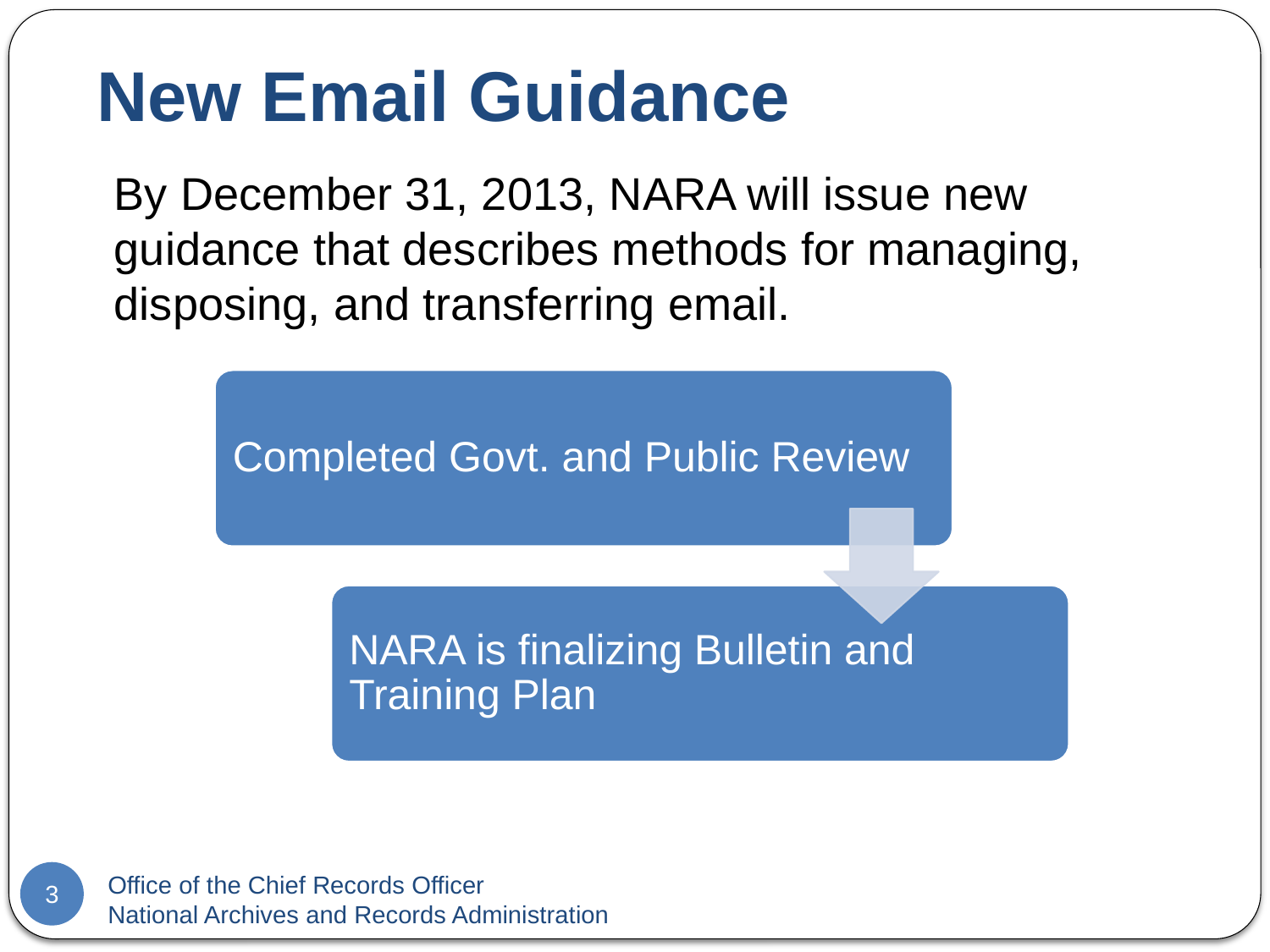

# New Email Guidance
	By December 31, 2013, NARA will issue new guidance that describes methods for managing, disposing, and transferring email.

Completed Govt. and Public Review
NARA is finalizing Bulletin and Training Plan

3
Office of the Chief Records Officer
National Archives and Records Administration